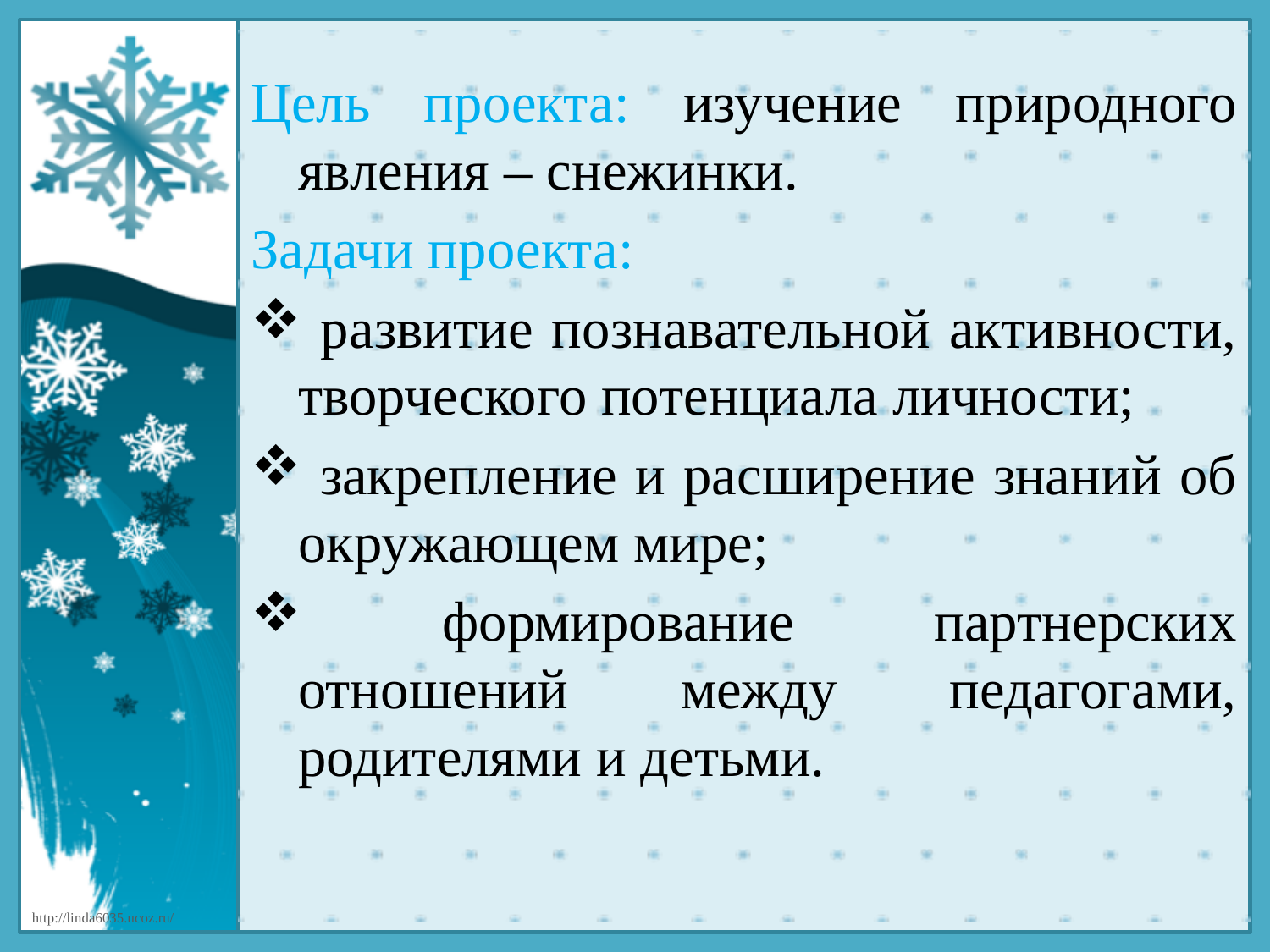

Цель проекта: изучение природного явления – снежинки.
Задачи проекта:
 развитие познавательной активности, творческого потенциала личности;
 закрепление и расширение знаний об окружающем мире;
 формирование партнерских отношений между педагогами, родителями и детьми.